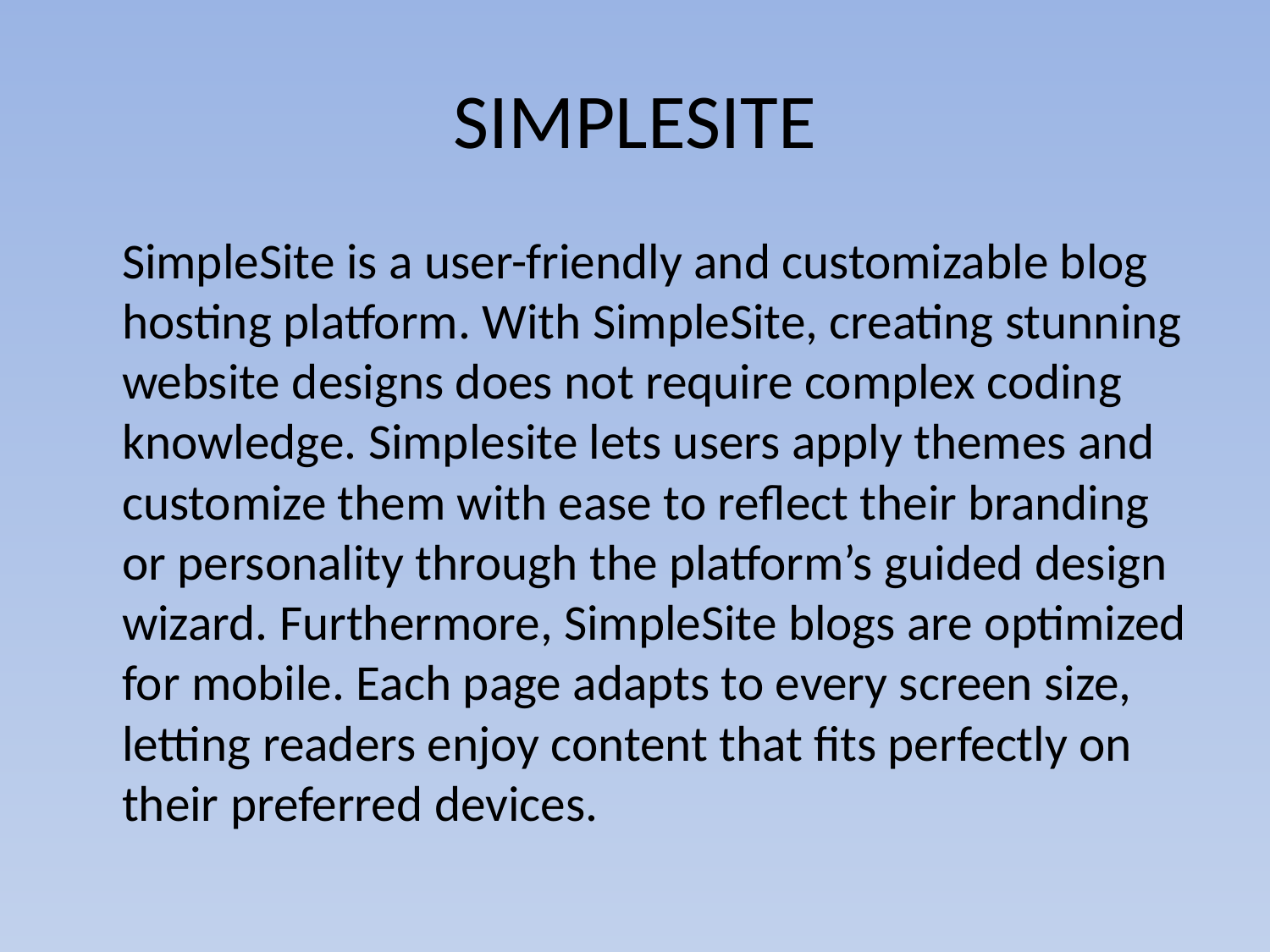

# SIMPLESITE
	SimpleSite is a user-friendly and customizable blog hosting platform. With SimpleSite, creating stunning website designs does not require complex coding knowledge. Simplesite lets users apply themes and customize them with ease to reflect their branding or personality through the platform’s guided design wizard. Furthermore, SimpleSite blogs are optimized for mobile. Each page adapts to every screen size, letting readers enjoy content that fits perfectly on their preferred devices.